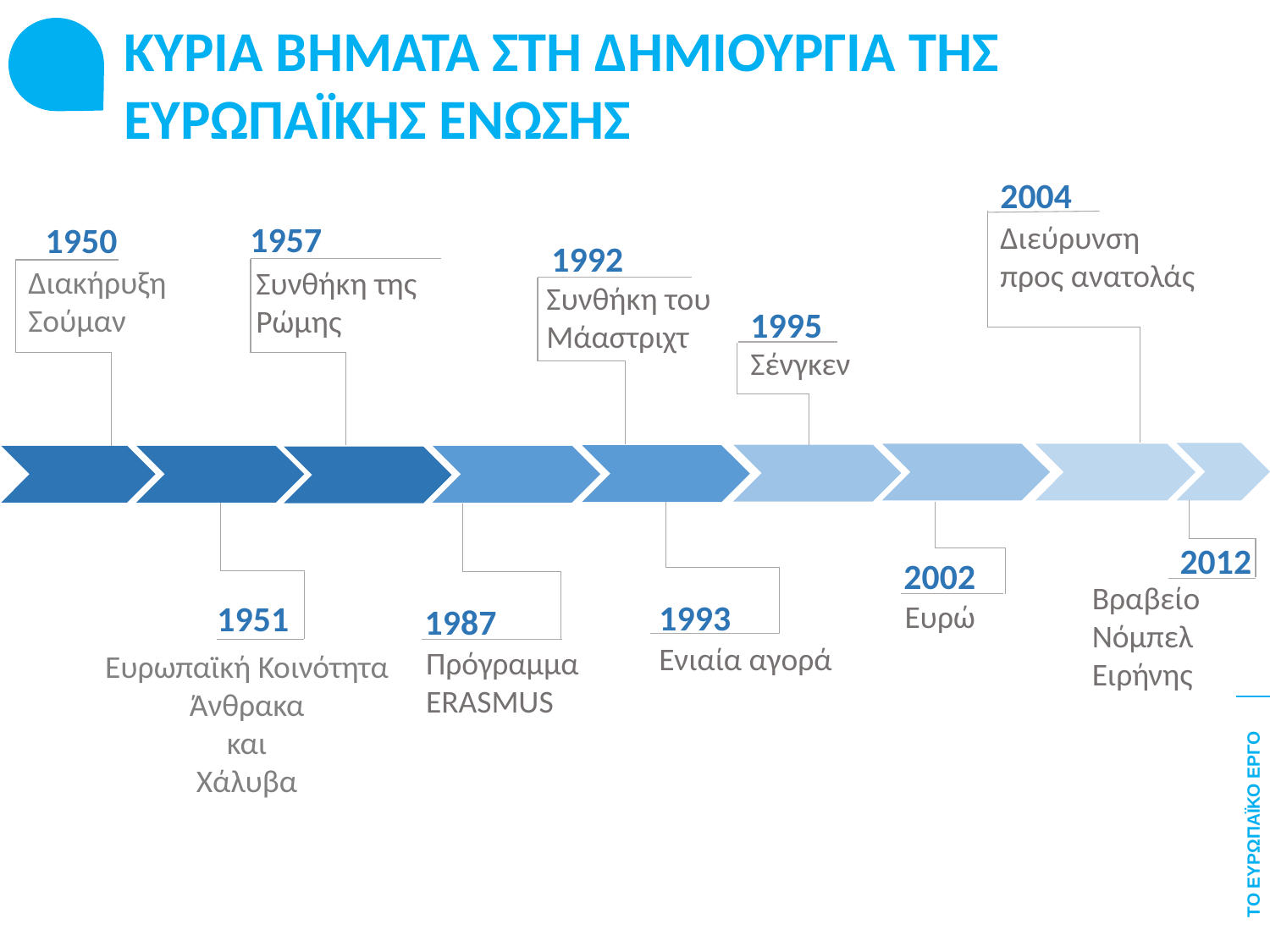

ΚΥΡΙΑ ΒΗΜΑΤΑ ΣΤΗ ΔΗΜΙΟΥΡΓΙΑ ΤΗΣ ΕΥΡΩΠΑΪΚΗΣ ΕΝΩΣΗΣ

2004
1957
Διεύρυνση προς ανατολάς
1950
1992

Διακήρυξη Σούμαν
Συνθήκη της Ρώμης
Συνθήκη του Μάαστριχτ
1995
Σένγκεν

2012
2002
Βραβείο Νόμπελ Ειρήνης
1993
1951
Ευρώ
1987
Ενιαία αγορά
Πρόγραμμα ERASMUS
Ευρωπαϊκή Κοινότητα Άνθρακα
 και
Χάλυβα
ΤΟ ΕΥΡΩΠΑΪΚΟ ΕΡΓΟ